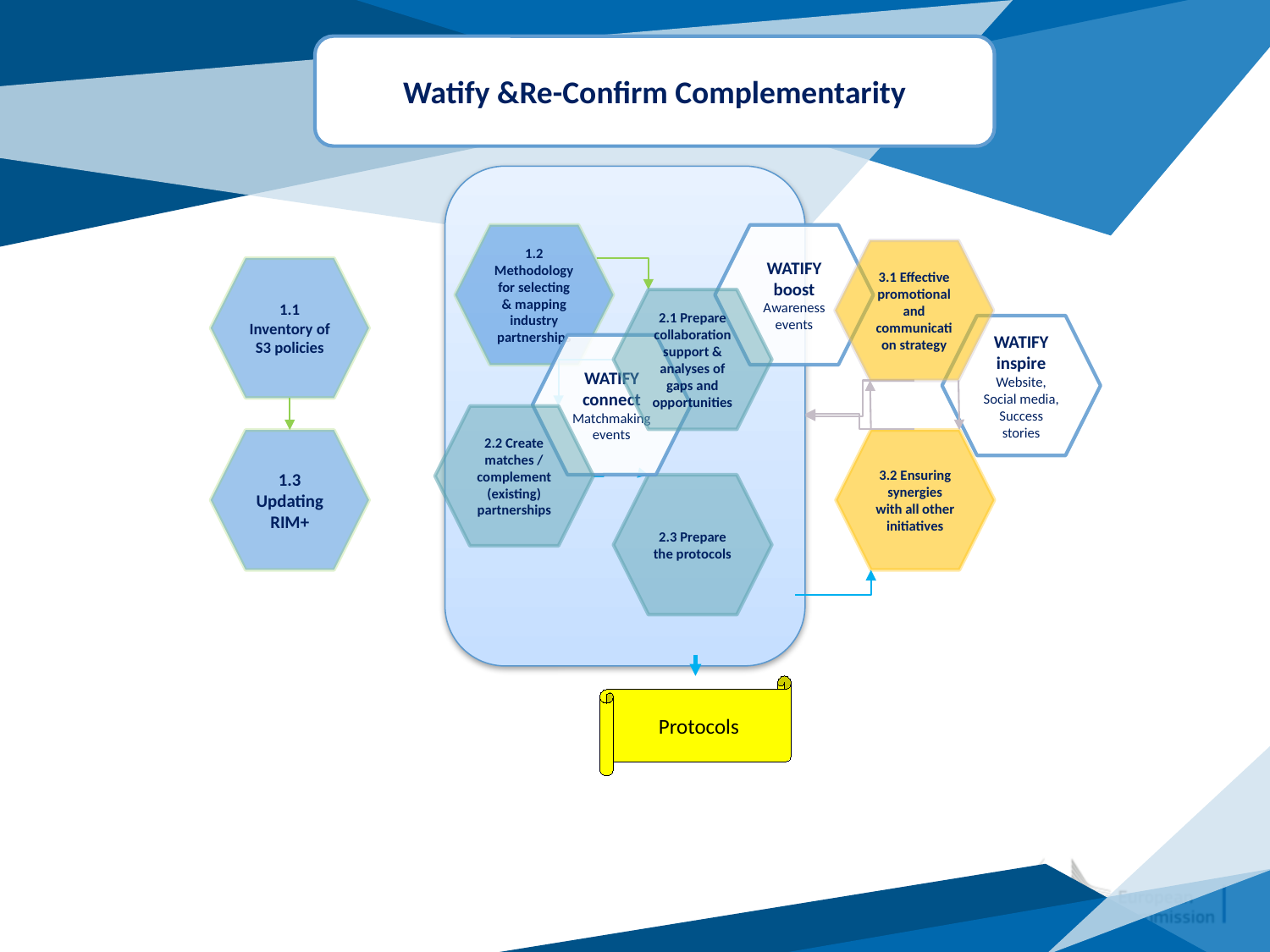

Watify &Re-Confirm Complementarity

WATIFY boost
Awareness events
1.2 Methodology for selecting & mapping industry partnerships
3.1 Effective promotional and communication strategy
1.1 Inventory of S3 policies

2.1 Prepare collaboration support & analyses of gaps and opportunities

WATIFY inspire
Website, Social media, Success stories

WATIFY connect
Matchmaking events
2.2 Create matches / complement (existing) partnerships
1.3 Updating RIM+
3.2 Ensuring synergies with all other initiatives
2.3 Prepare the protocols

Protocols